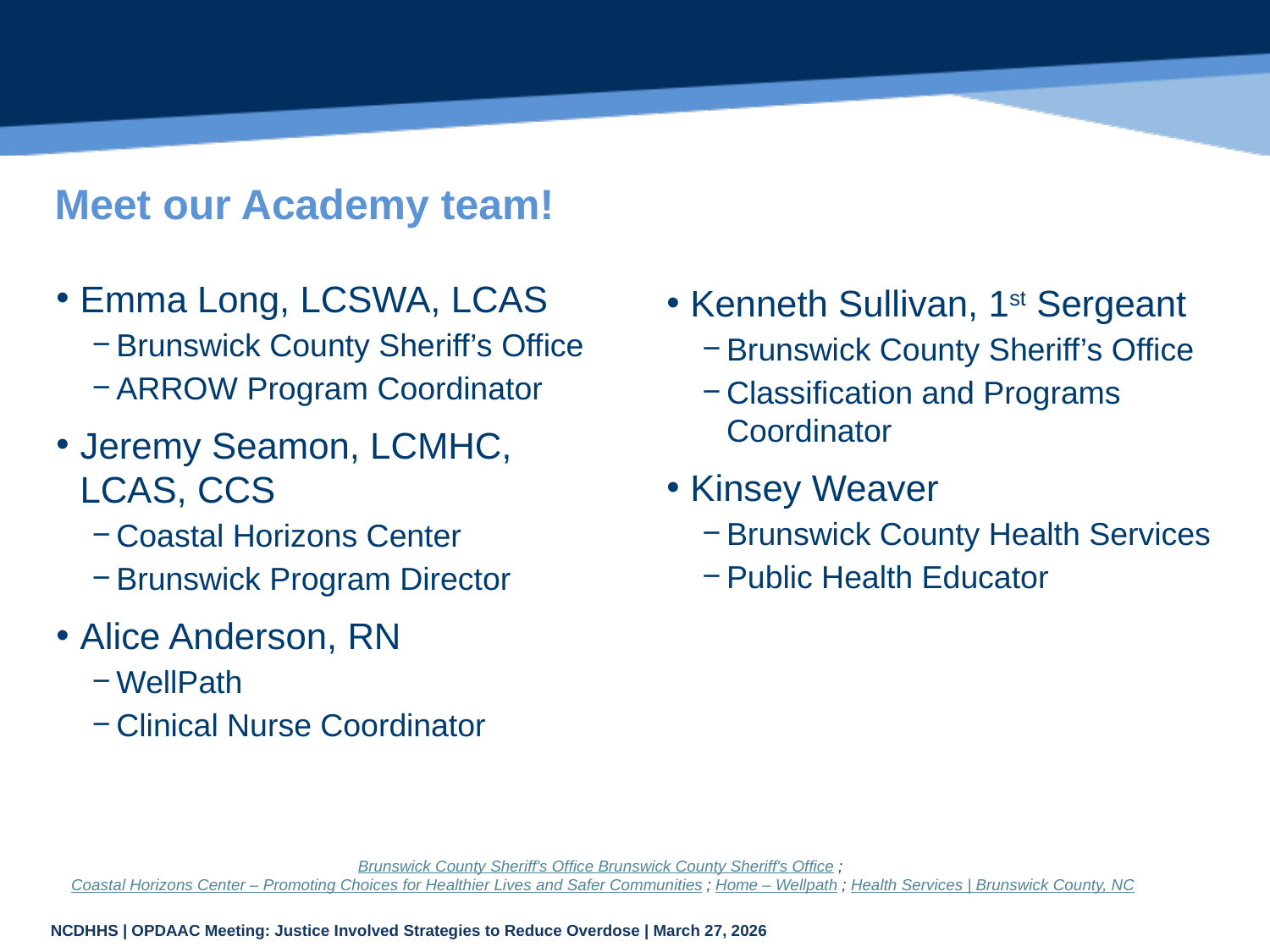

# Meet our Academy team!
Kenneth Sullivan, 1st Sergeant
Brunswick County Sheriff’s Office
Classification and Programs Coordinator
Kinsey Weaver
Brunswick County Health Services
Public Health Educator
Emma Long, LCSWA, LCAS
Brunswick County Sheriff’s Office
ARROW Program Coordinator
Jeremy Seamon, LCMHC, LCAS, CCS
Coastal Horizons Center
Brunswick Program Director
Alice Anderson, RN
WellPath
Clinical Nurse Coordinator

Brunswick County Sheriff's Office Brunswick County Sheriff's Office ; Coastal Horizons Center – Promoting Choices for Healthier Lives and Safer Communities ; Home – Wellpath ; Health Services | Brunswick County, NC